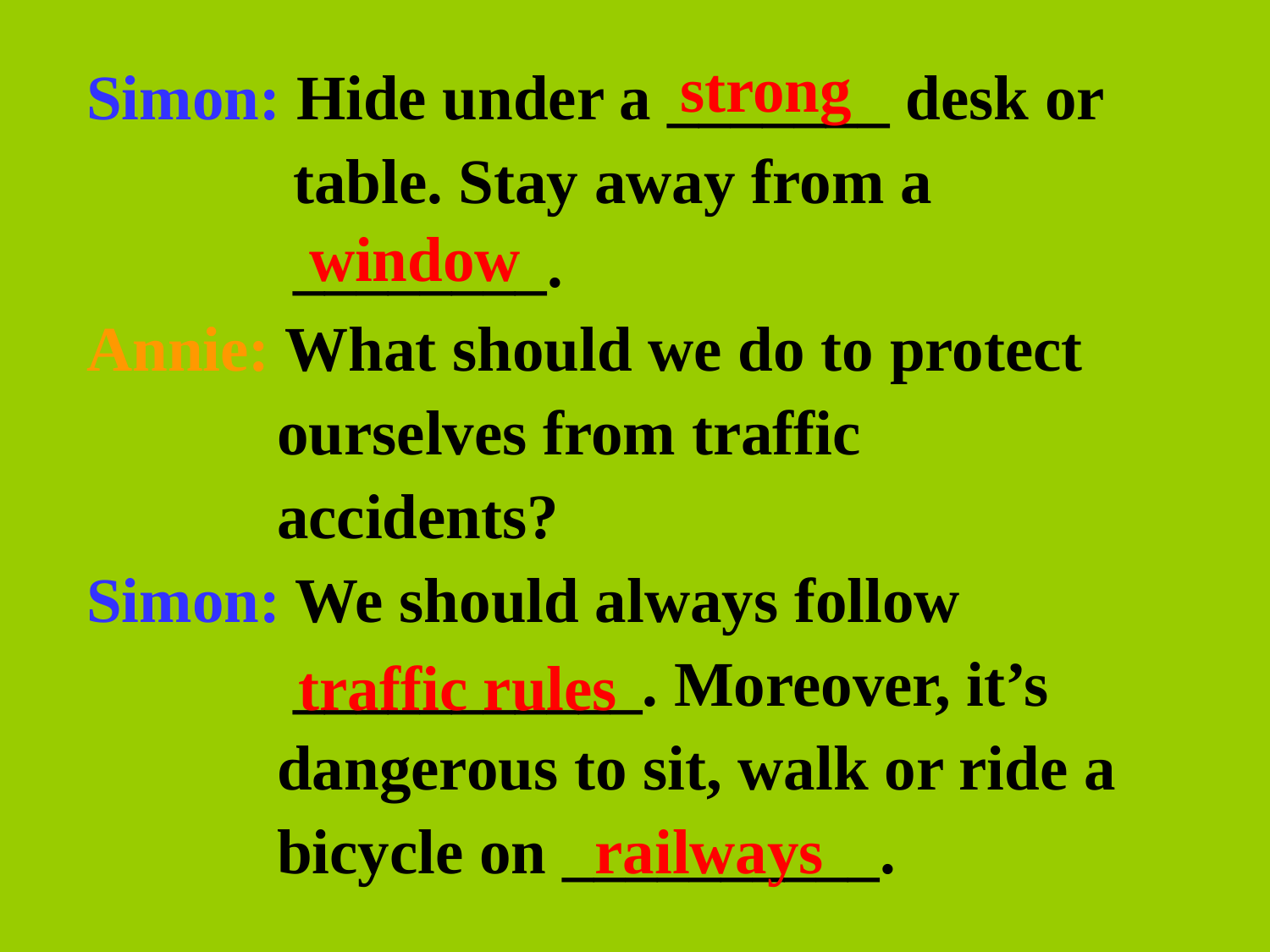

Simon: Hide under a _______ desk or
             table. Stay away from a
             ________.
Annie: What should we do to protect
            ourselves from traffic
            accidents?
Simon: We should always follow
             ___________. Moreover, it’s
            dangerous to sit, walk or ride a
            bicycle on __________.
strong
window
traffic rules
railways